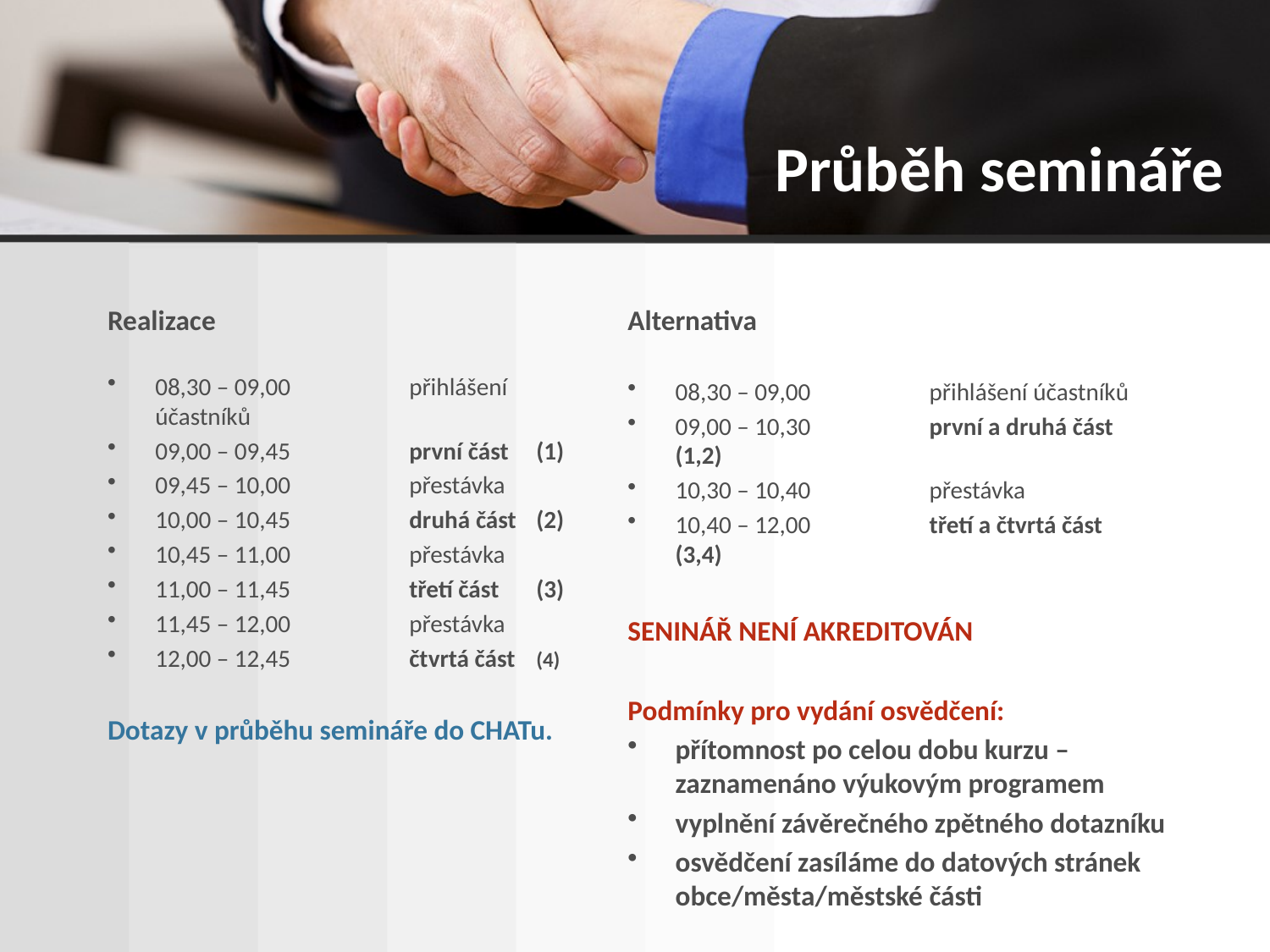

# Průběh semináře
Realizace
08,30 – 09,00 	přihlášení účastníků
09,00 – 09,45 	první část	(1)
09,45 – 10,00	přestávka
10,00 – 10,45	druhá část	(2)
10,45 – 11,00	přestávka
11,00 – 11,45	třetí část	(3)
11,45 – 12,00	přestávka
12,00 – 12,45	čtvrtá část   	(4)

Dotazy v průběhu semináře do CHATu.
Alternativa

08,30 – 09,00 	přihlášení účastníků
09,00 – 10,30 	první a druhá část   	(1,2)
10,30 – 10,40	přestávka
10,40 – 12,00	třetí a čtvrtá část	(3,4)

SENINÁŘ NENÍ AKREDITOVÁN

Podmínky pro vydání osvědčení:
přítomnost po celou dobu kurzu – zaznamenáno výukovým programem
vyplnění závěrečného zpětného dotazníku
osvědčení zasíláme do datových stránek obce/města/městské části